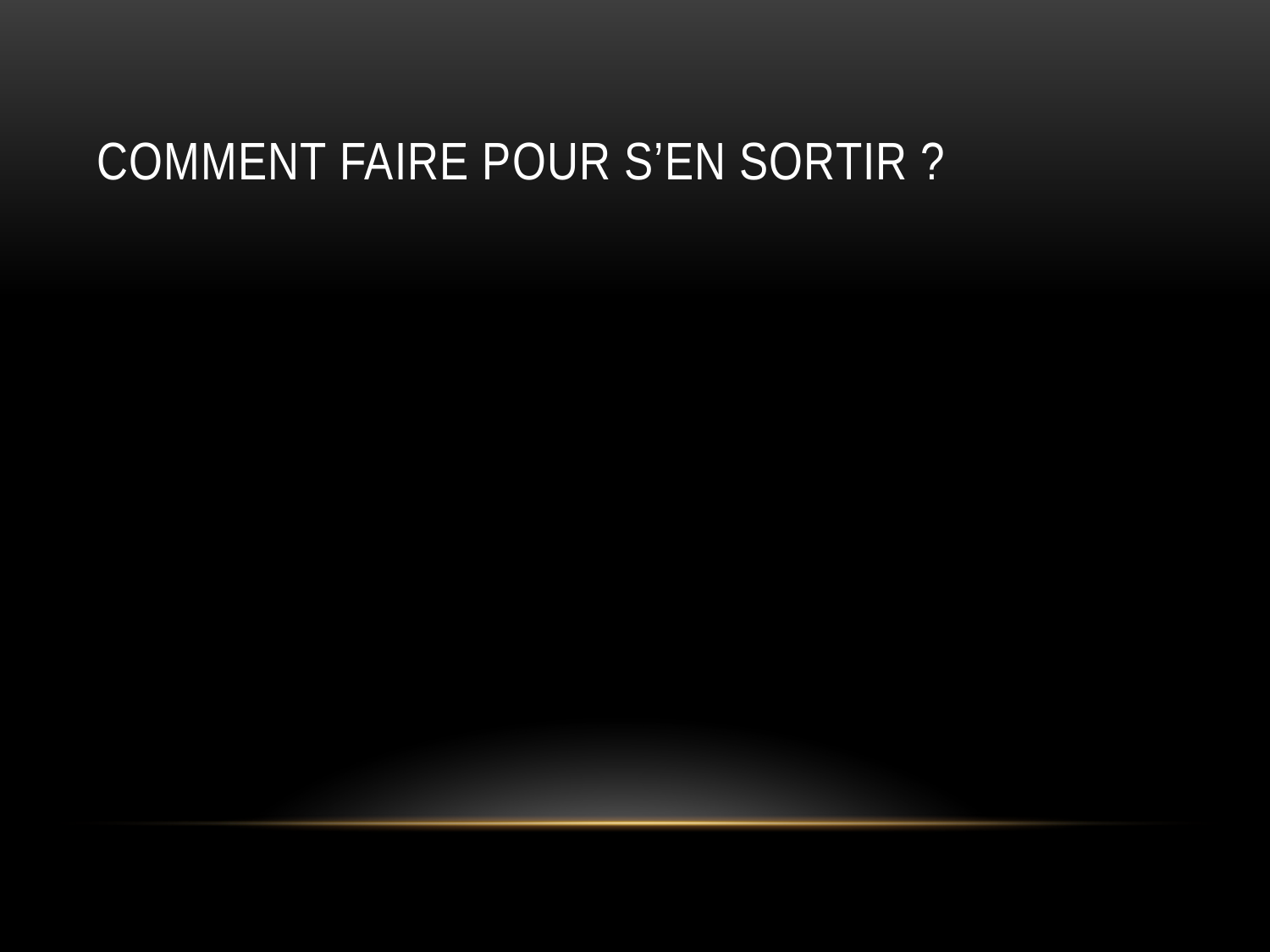

# COMMENT FAIRE POUR S’en sortir ?